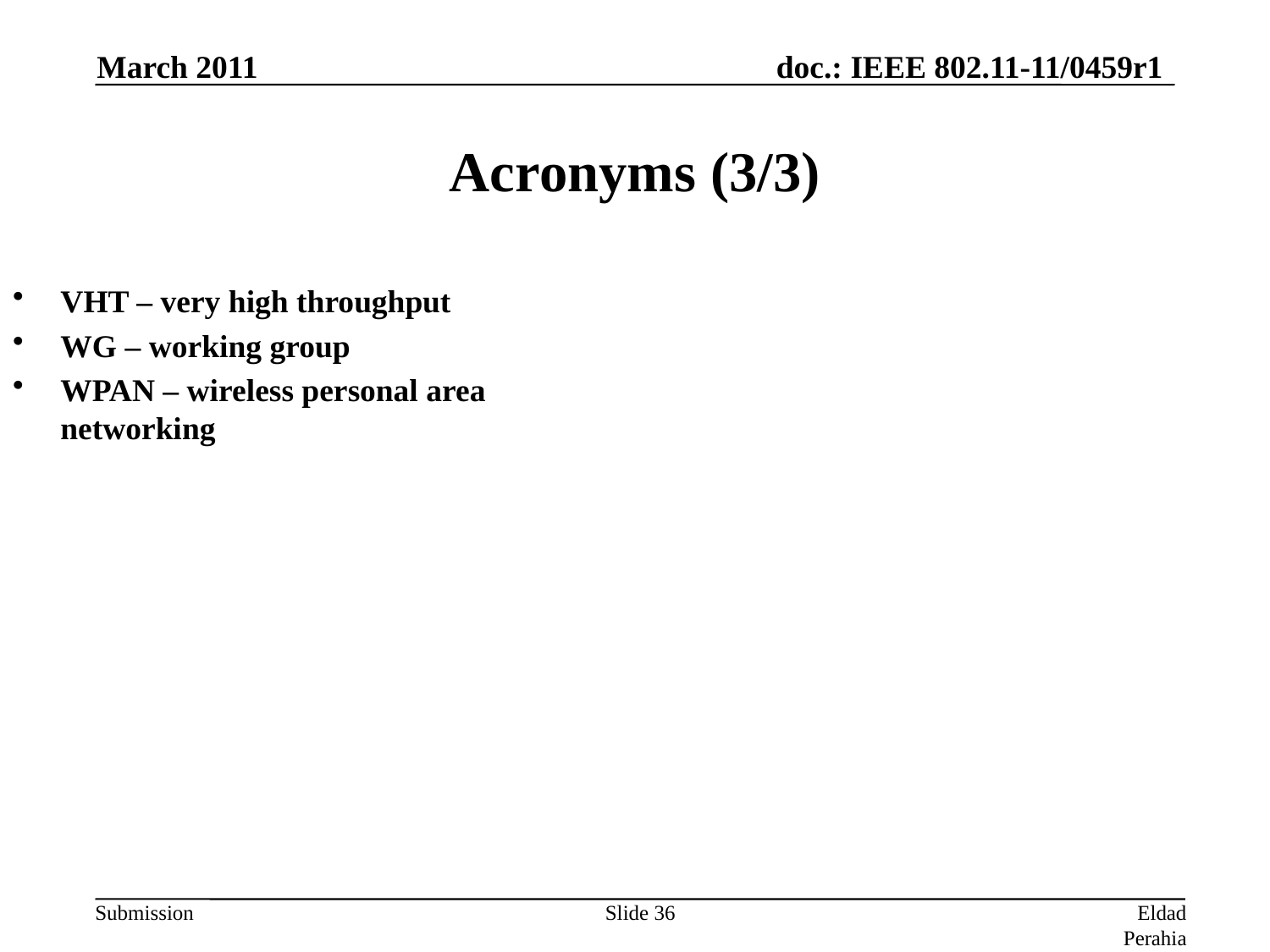

March 2011
# Acronyms (3/3)
VHT – very high throughput
WG – working group
WPAN – wireless personal area networking

Slide 36
Eldad Perahia, Intel Corporation